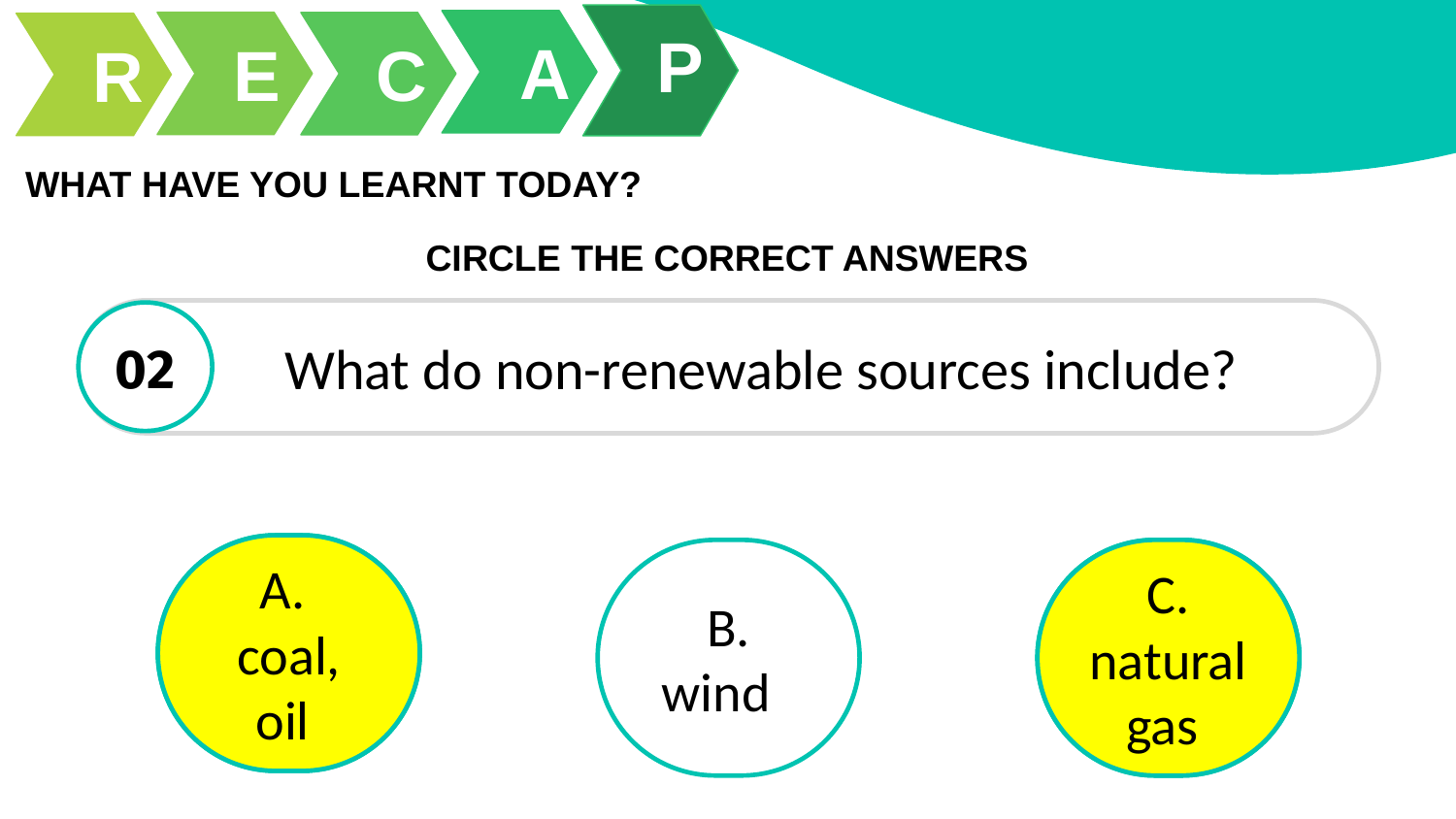

P

A
E
C
R
# WHAT HAVE YOU LEARNT TODAY?
CIRCLE THE CORRECT ANSWERS

02
What do non-renewable sources include?
A. coal, oil
A.
coal, oil
B. wind
C. natural gas
C. natural gas